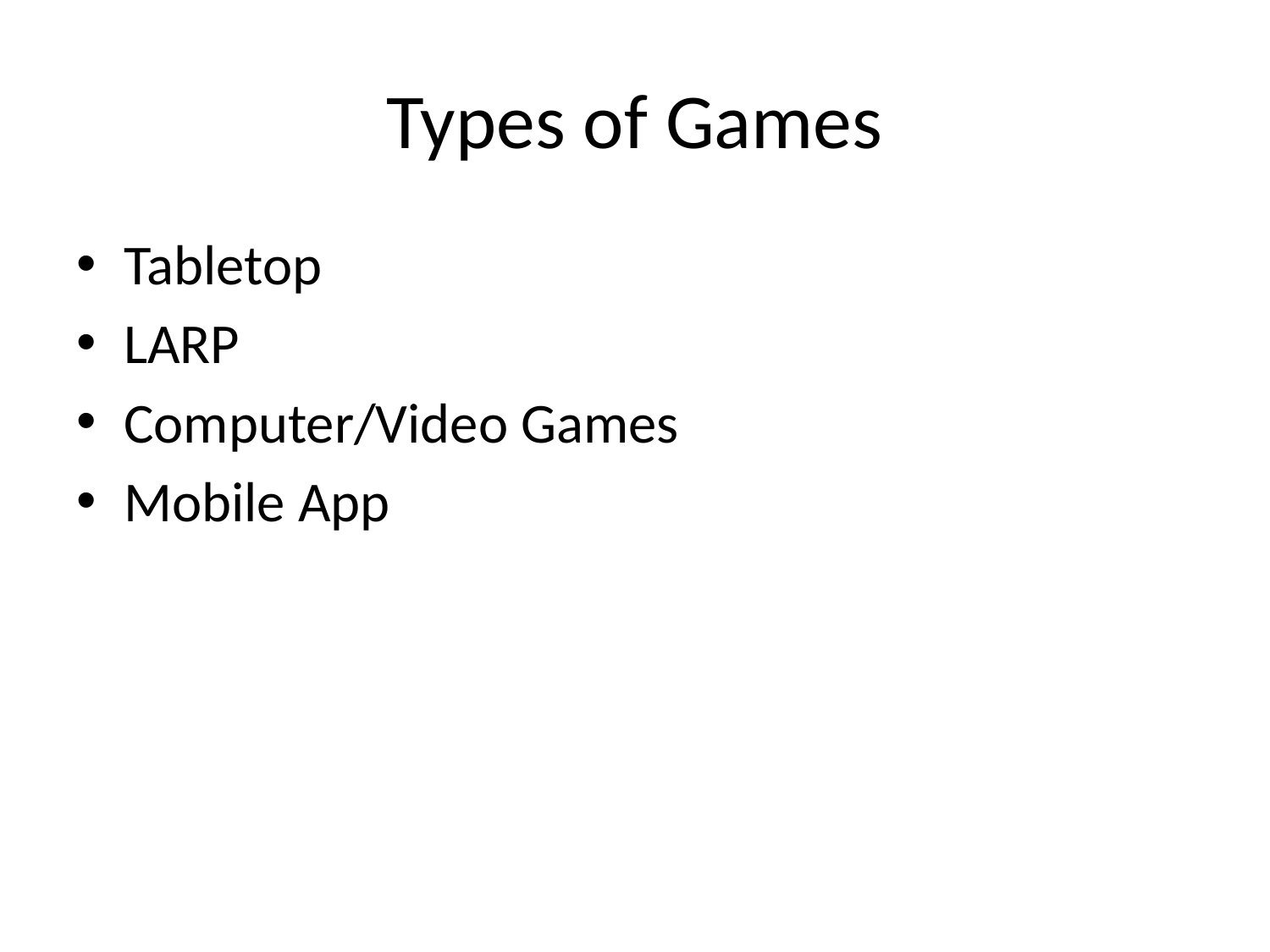

# Types of Games
Tabletop
LARP
Computer/Video Games
Mobile App